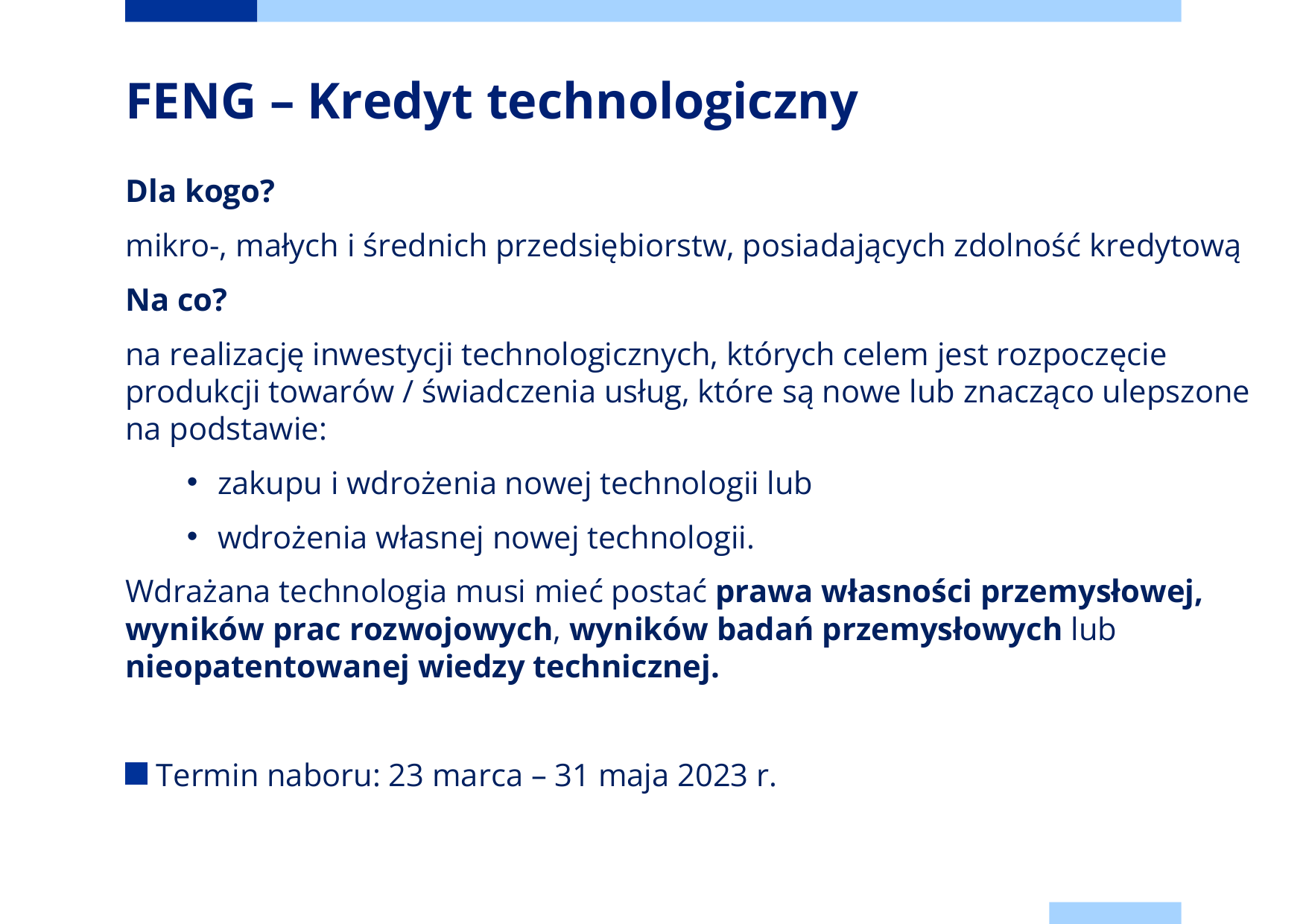

# FENG – Kredyt technologiczny
Dla kogo?
mikro-, małych i średnich przedsiębiorstw, posiadających zdolność kredytową
Na co?
na realizację inwestycji technologicznych, których celem jest rozpoczęcie produkcji towarów / świadczenia usług, które są nowe lub znacząco ulepszone na podstawie:
zakupu i wdrożenia nowej technologii lub
wdrożenia własnej nowej technologii.
Wdrażana technologia musi mieć postać prawa własności przemysłowej, wyników prac rozwojowych, wyników badań przemysłowych lub nieopatentowanej wiedzy technicznej.

Termin naboru: 23 marca – 31 maja 2023 r.